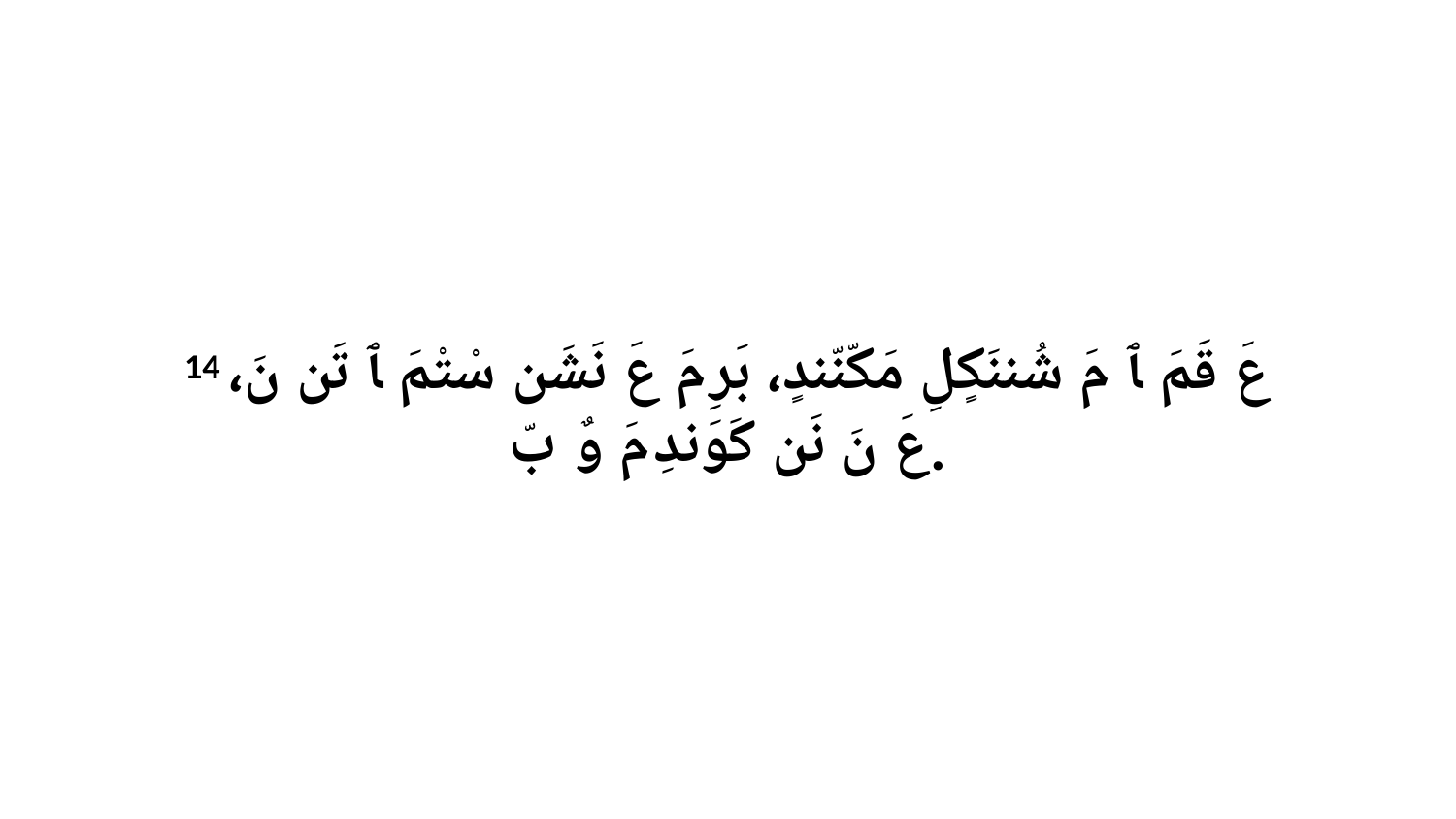

14 عَ قَمَ ﭑ مَ شُننَكٍلِ مَكّنّندٍ، بَرِ مَ عَ نَشَن سْتْمَ ﭑ تَن نَ، عَ نَ نَن كَوَندِ مَ وٌ بّ.